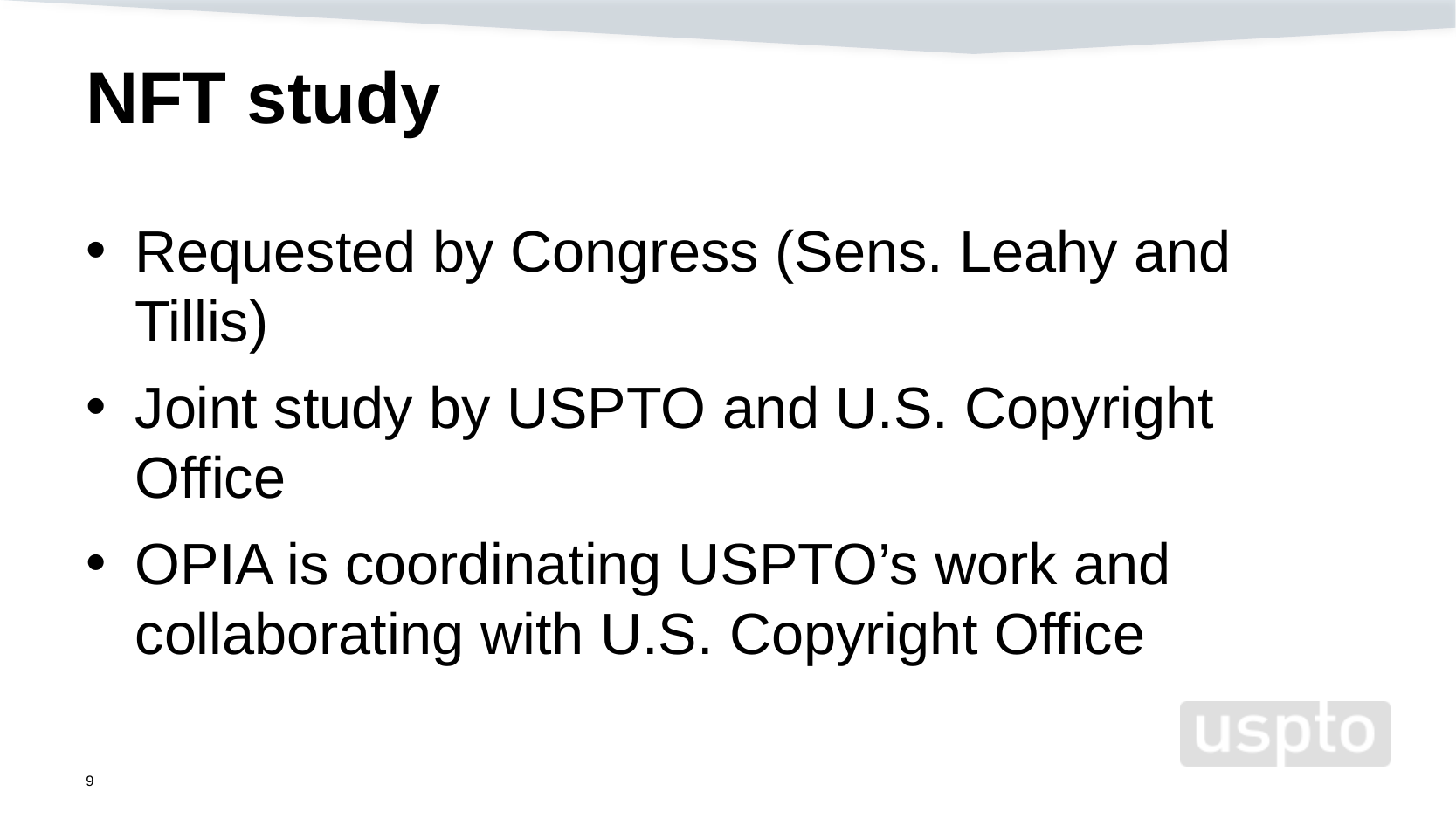

# NFT study
Requested by Congress (Sens. Leahy and Tillis)
Joint study by USPTO and U.S. Copyright Office
OPIA is coordinating USPTO’s work and collaborating with U.S. Copyright Office
9